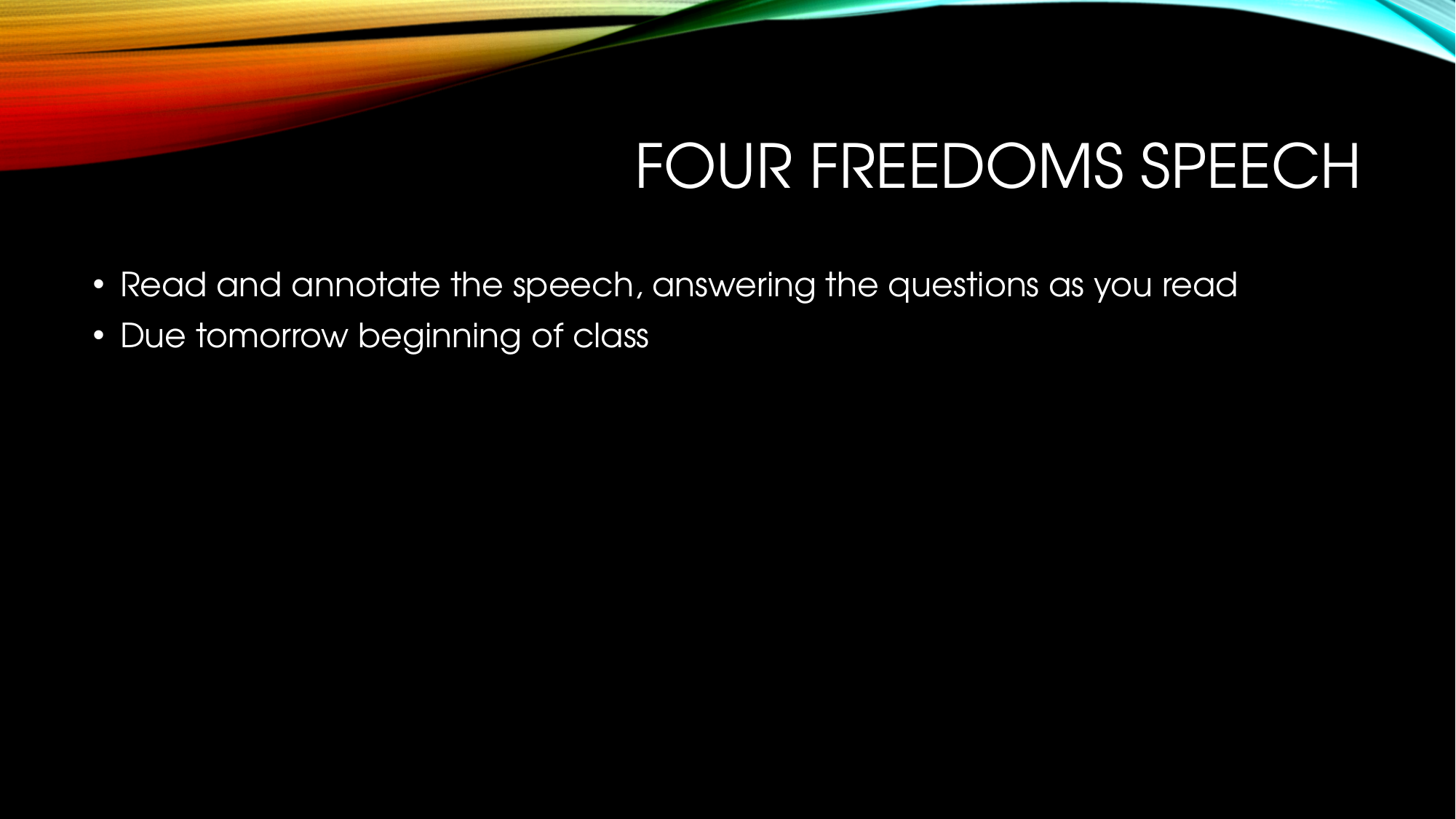

# Four Freedoms Speech
Read and annotate the speech, answering the questions as you read
Due tomorrow beginning of class